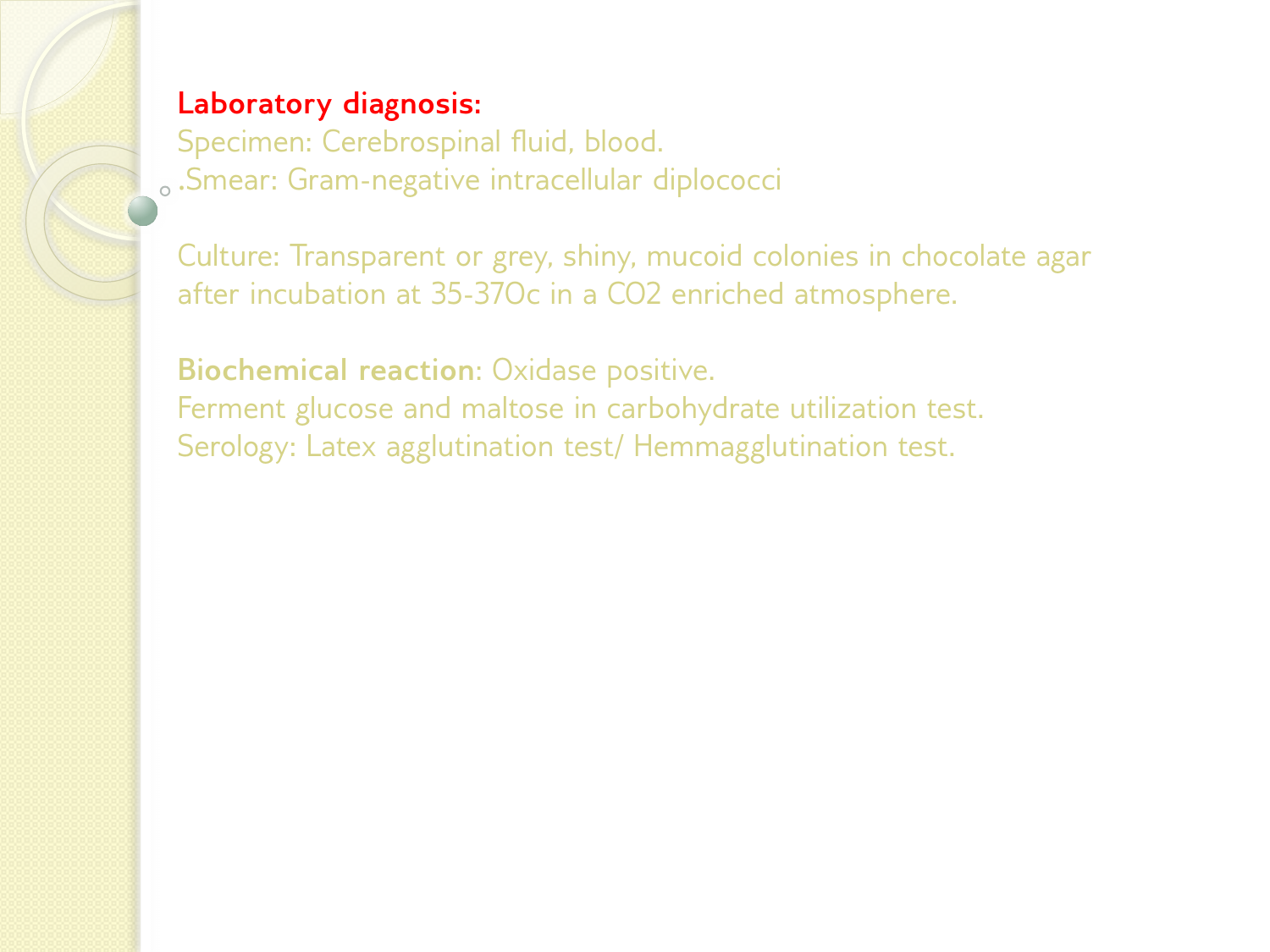

Laboratory diagnosis:
Specimen: Cerebrospinal fluid, blood.
Smear: Gram-negative intracellular diplococci.

Culture: Transparent or grey, shiny, mucoid colonies in chocolate agar after incubation at 35-37Oc in a CO2 enriched atmosphere.

Biochemical reaction: Oxidase positive.
Ferment glucose and maltose in carbohydrate utilization test.
Serology: Latex agglutination test/ Hemmagglutination test.